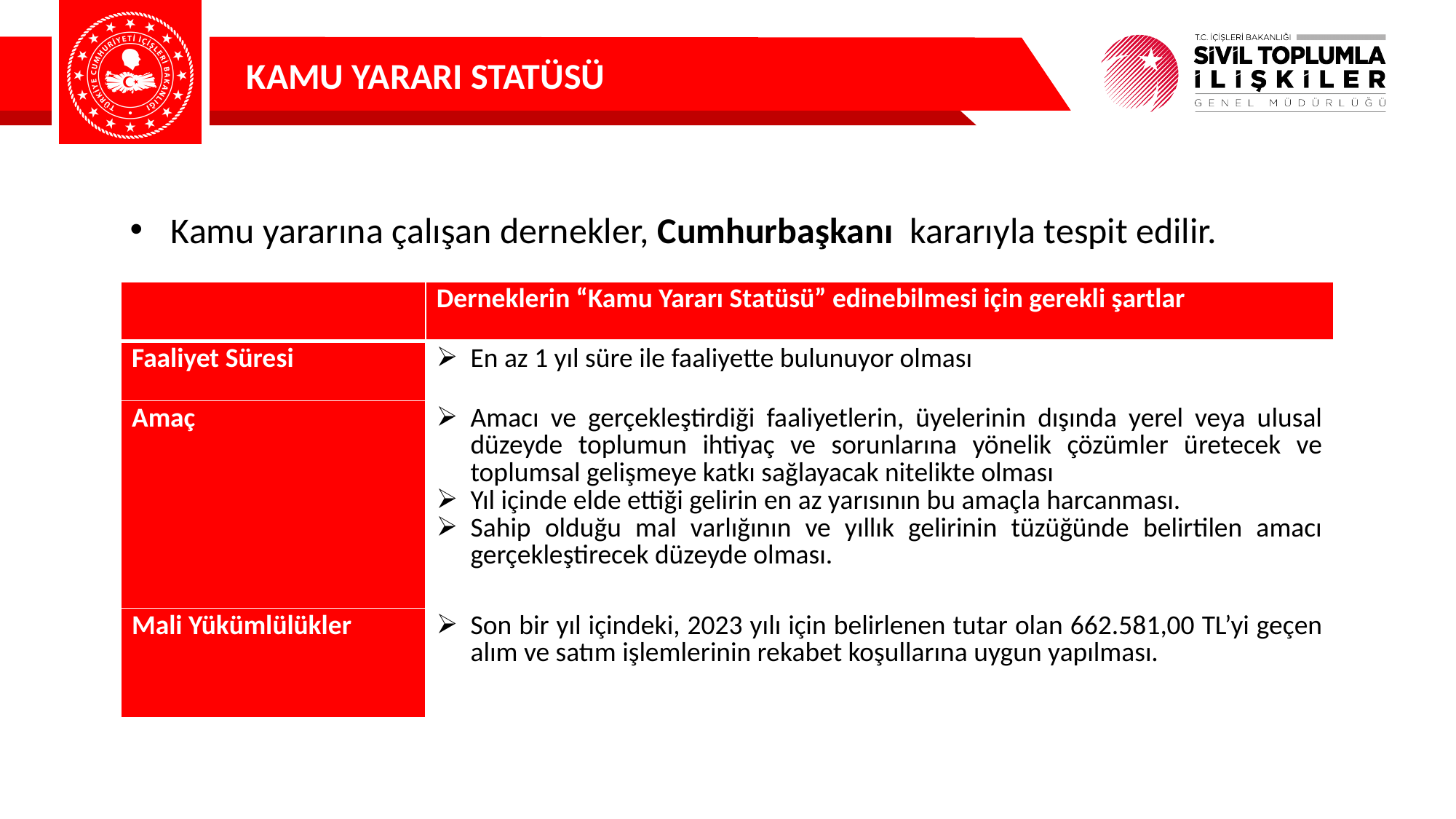

KAMU YARARI STATÜSÜ
Kamu yararına çalışan dernekler, Cumhurbaşkanı  kararıyla tespit edilir.
|  | Derneklerin “Kamu Yararı Statüsü” edinebilmesi için gerekli şartlar |
| --- | --- |
| Faaliyet Süresi | En az 1 yıl süre ile faaliyette bulunuyor olması |
| Amaç | Amacı ve gerçekleştirdiği faaliyetlerin, üyelerinin dışında yerel veya ulusal düzeyde toplumun ihtiyaç ve sorunlarına yönelik çözümler üretecek ve toplumsal gelişmeye katkı sağlayacak nitelikte olması Yıl içinde elde ettiği gelirin en az yarısının bu amaçla harcanması. Sahip olduğu mal varlığının ve yıllık gelirinin tüzüğünde belirtilen amacı gerçekleştirecek düzeyde olması. |
| Mali Yükümlülükler | Son bir yıl içindeki, 2023 yılı için belirlenen tutar olan 662.581,00 TL’yi geçen alım ve satım işlemlerinin rekabet koşullarına uygun yapılması. |

www.dernekler.gov.tr